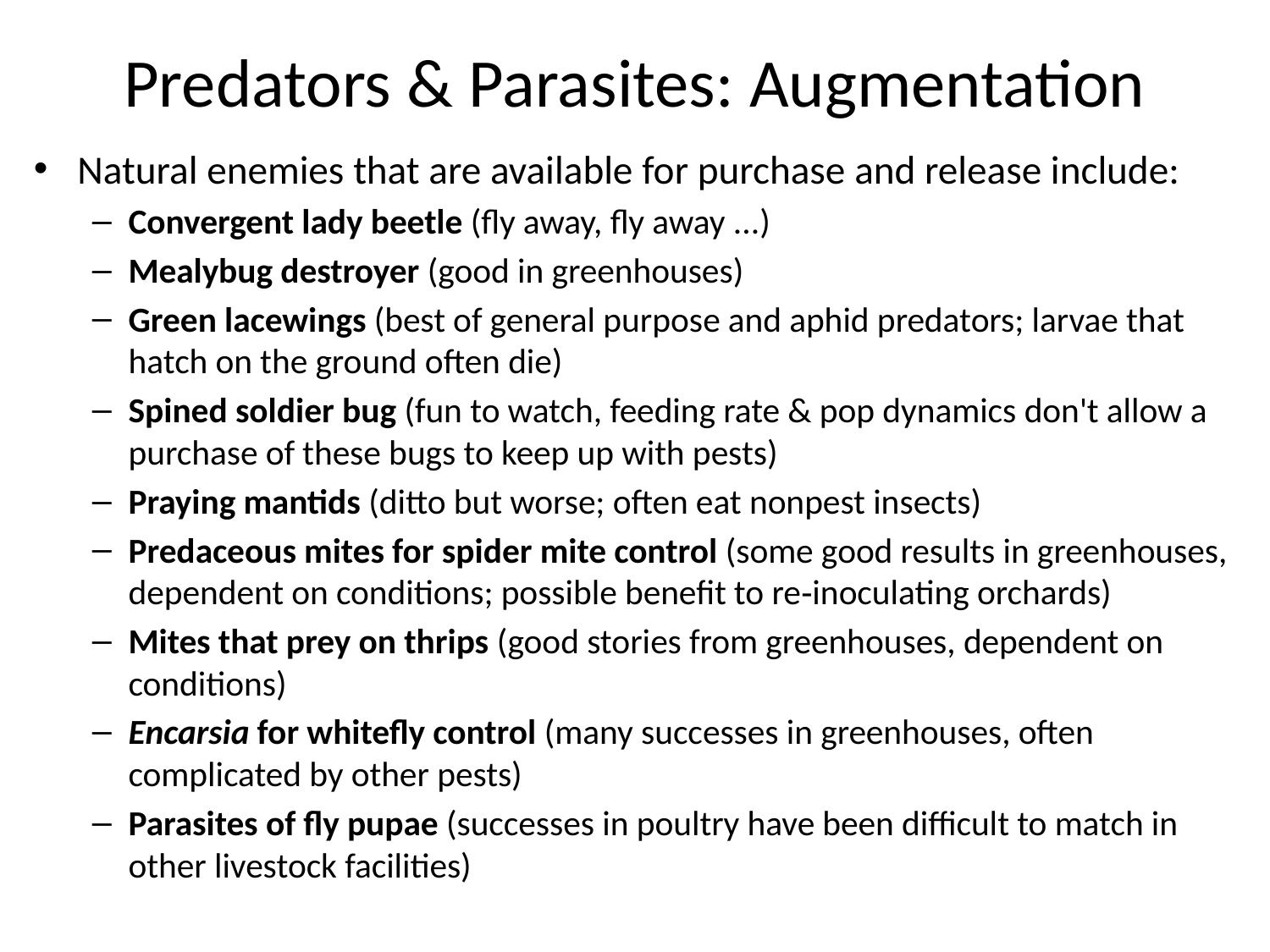

# Predators & Parasites: Augmentation
Natural enemies that are available for purchase and release include:
Convergent lady beetle (fly away, fly away ...)
Mealybug destroyer (good in greenhouses)
Green lacewings (best of general purpose and aphid predators; larvae that hatch on the ground often die)
Spined soldier bug (fun to watch, feeding rate & pop dynamics don't allow a purchase of these bugs to keep up with pests)
Praying mantids (ditto but worse; often eat nonpest insects)
Predaceous mites for spider mite control (some good results in greenhouses, dependent on conditions; possible benefit to re‑inoculating orchards)
Mites that prey on thrips (good stories from greenhouses, dependent on conditions)
Encarsia for whitefly control (many successes in greenhouses, often complicated by other pests)
Parasites of fly pupae (successes in poultry have been difficult to match in other livestock facilities)